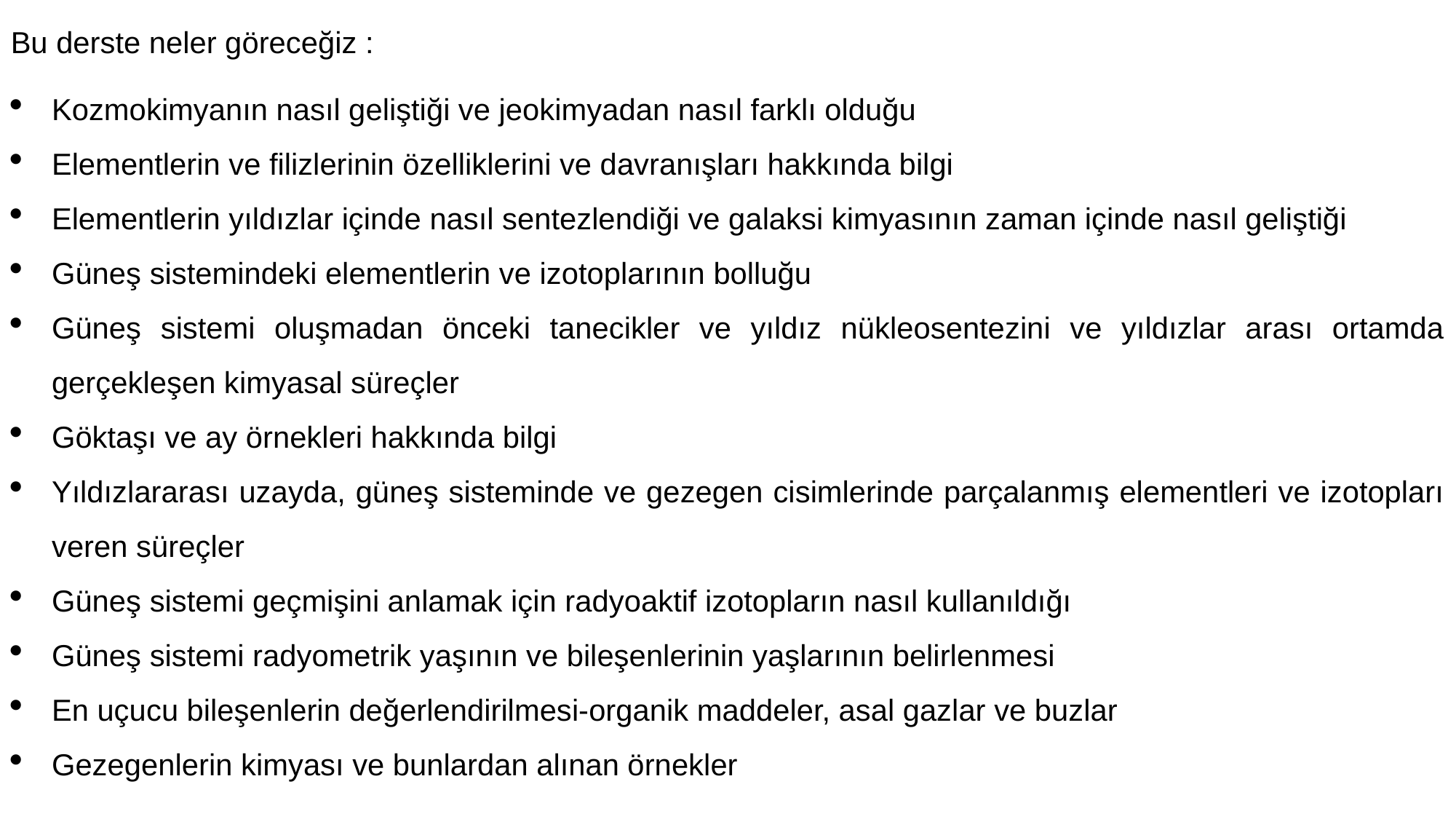

Bu derste neler göreceğiz :
Kozmokimyanın nasıl geliştiği ve jeokimyadan nasıl farklı olduğu
Elementlerin ve filizlerinin özelliklerini ve davranışları hakkında bilgi
Elementlerin yıldızlar içinde nasıl sentezlendiği ve galaksi kimyasının zaman içinde nasıl geliştiği
Güneş sistemindeki elementlerin ve izotoplarının bolluğu
Güneş sistemi oluşmadan önceki tanecikler ve yıldız nükleosentezini ve yıldızlar arası ortamda gerçekleşen kimyasal süreçler
Göktaşı ve ay örnekleri hakkında bilgi
Yıldızlararası uzayda, güneş sisteminde ve gezegen cisimlerinde parçalanmış elementleri ve izotopları veren süreçler
Güneş sistemi geçmişini anlamak için radyoaktif izotopların nasıl kullanıldığı
Güneş sistemi radyometrik yaşının ve bileşenlerinin yaşlarının belirlenmesi
En uçucu bileşenlerin değerlendirilmesi-organik maddeler, asal gazlar ve buzlar
Gezegenlerin kimyası ve bunlardan alınan örnekler